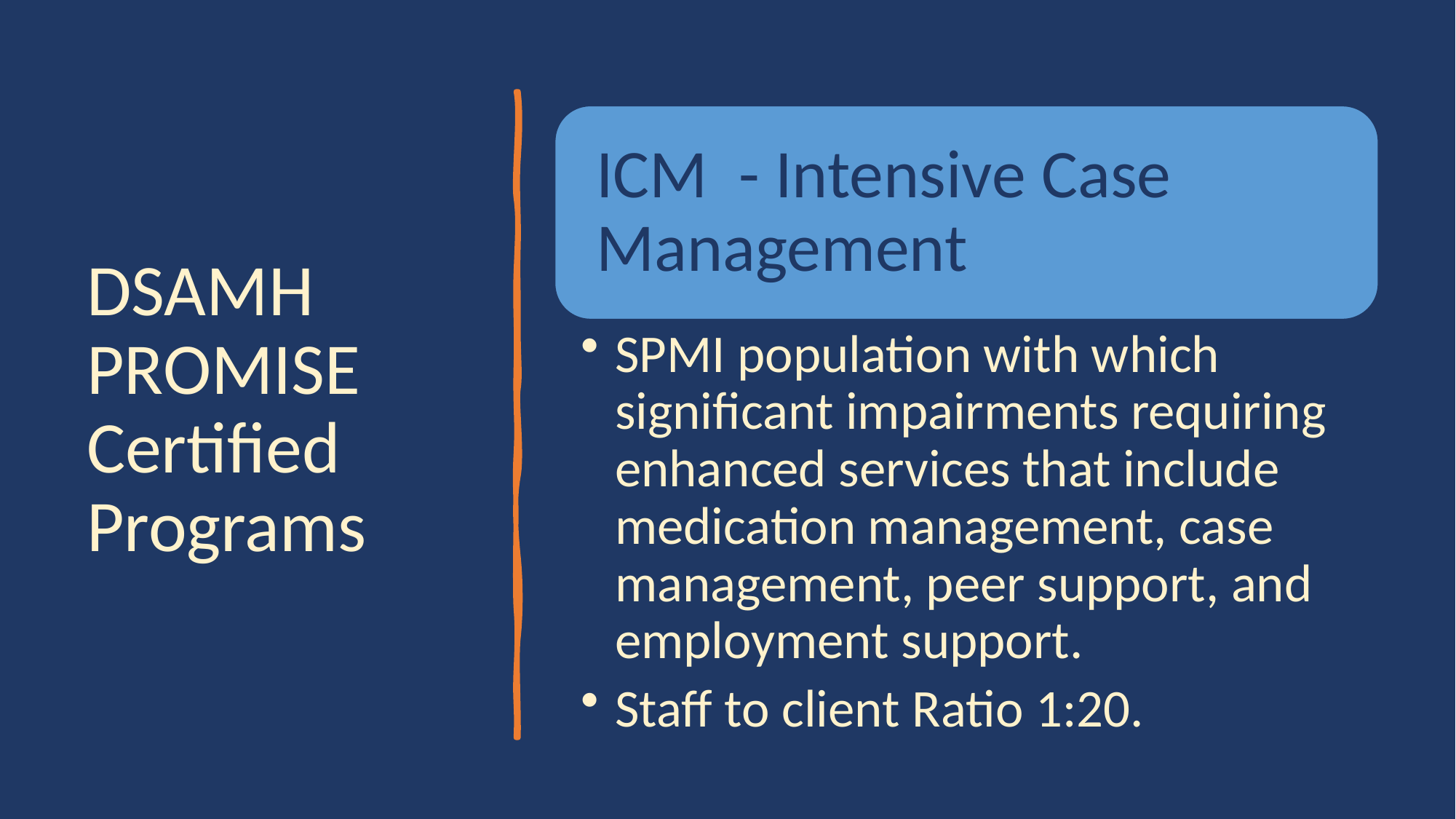

ICM  - Intensive Case Management
SPMI population with which significant impairments requiring enhanced services that include medication management, case management, peer support, and employment support.
Staff to client Ratio 1:20.
# DSAMH PROMISE Certified Programs